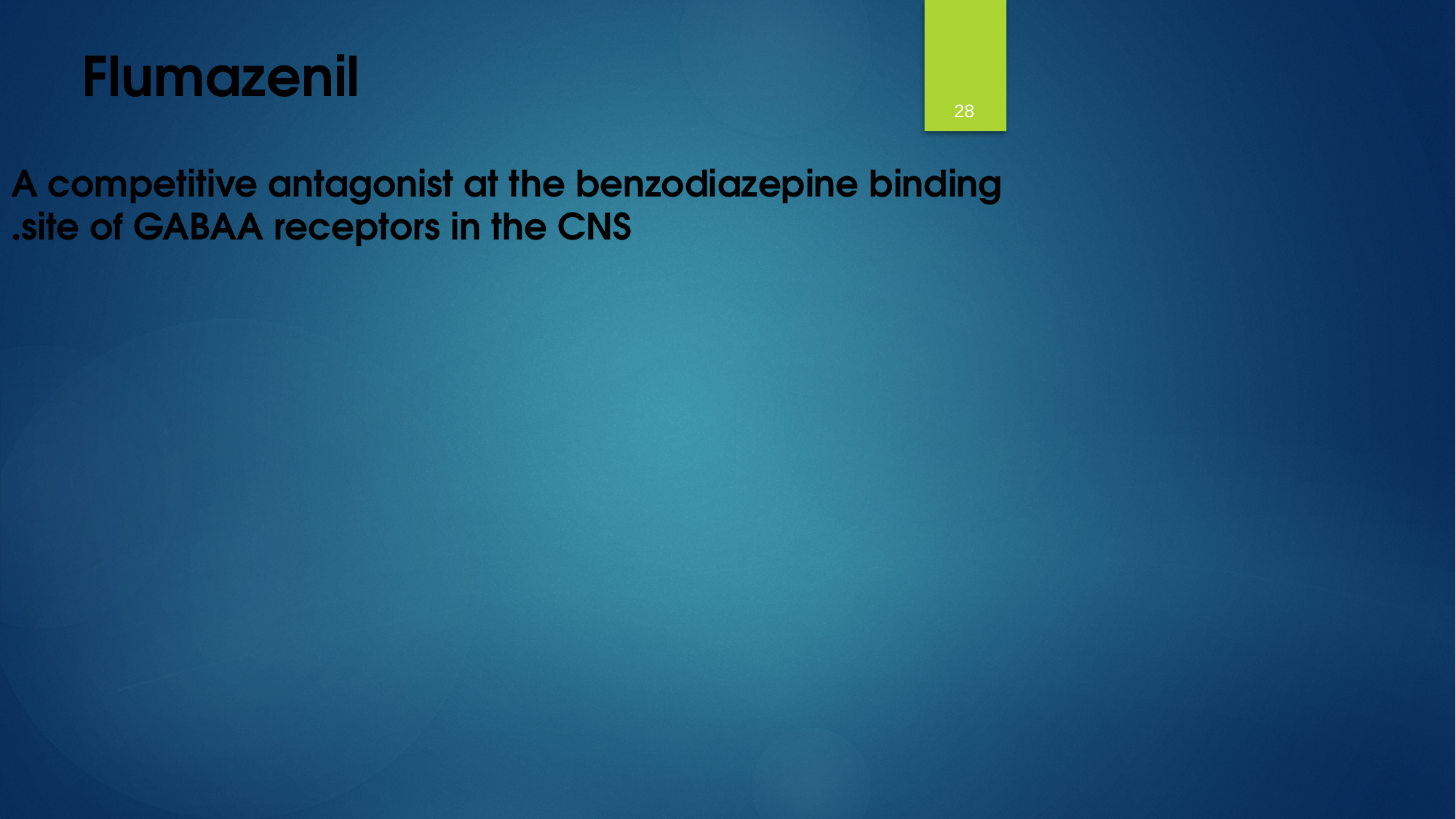

# Flumazenil
28
A competitive antagonist at the benzodiazepine binding site of GABAA receptors in the CNS.